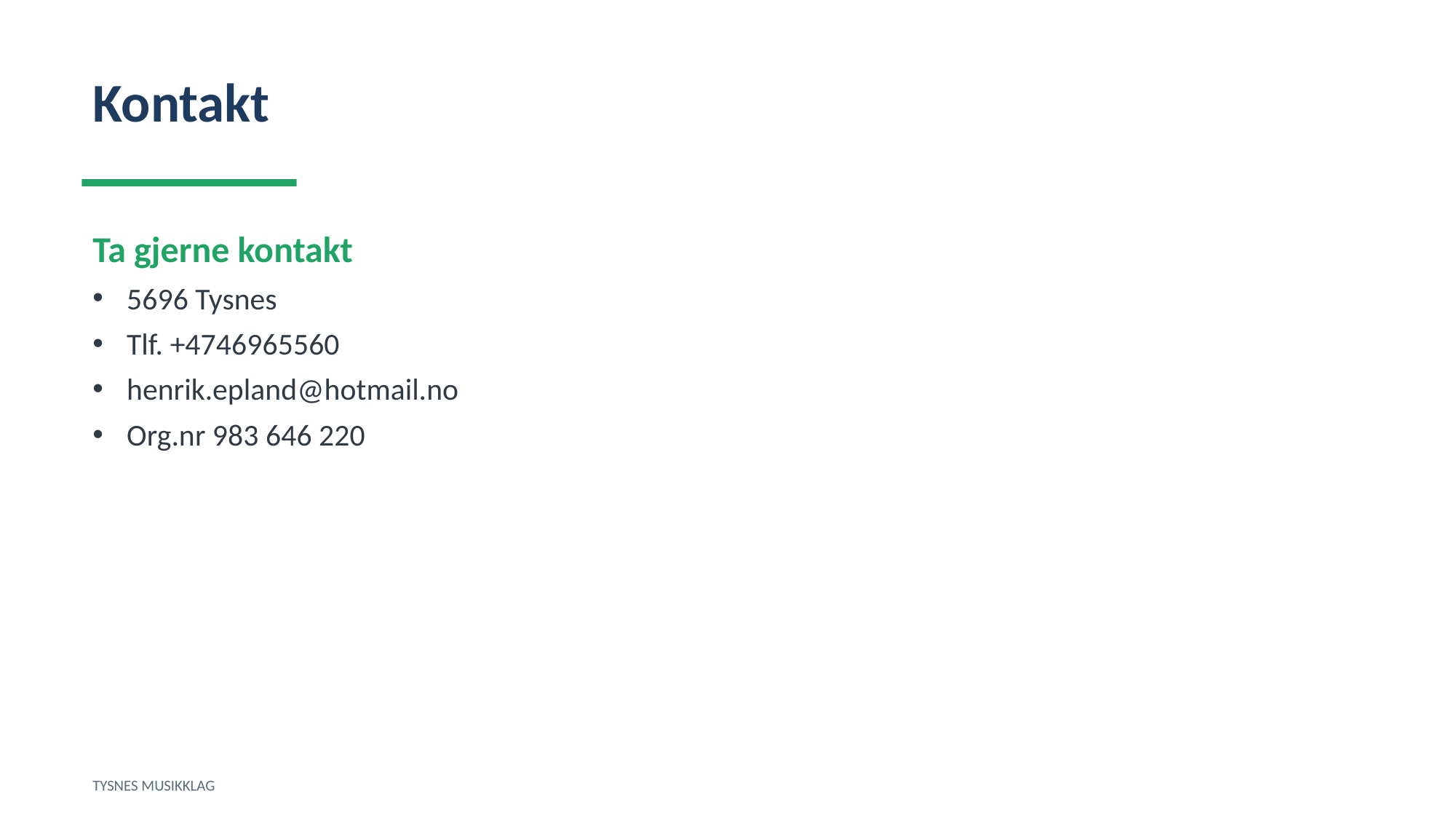

Kontakt

Ta gjerne kontakt
5696 Tysnes
Tlf. +4746965560
henrik.epland@hotmail.no
Org.nr 983 646 220
TYSNES MUSIKKLAG